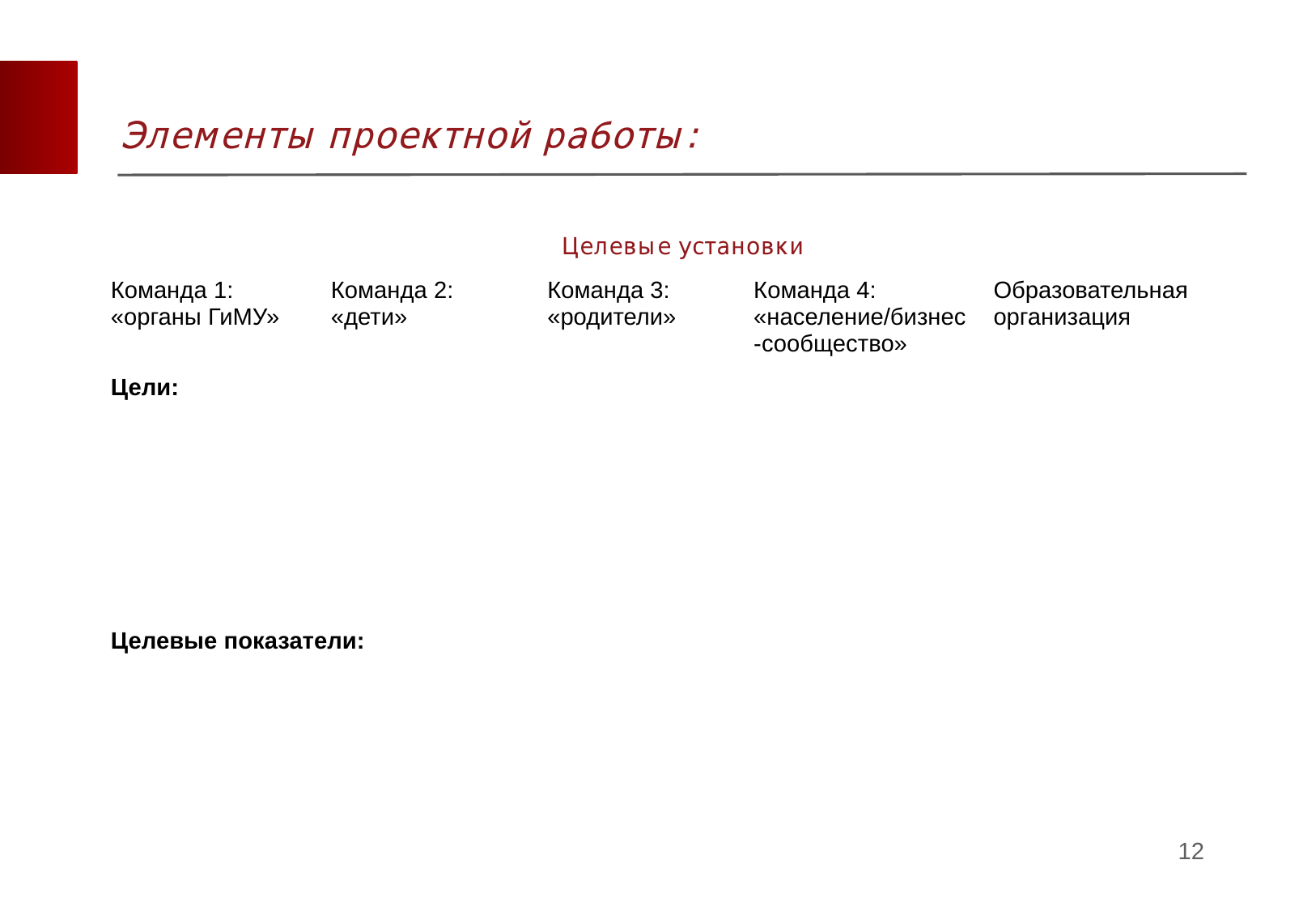

Элементы проектной работы:

| Целевые установки |  |  |  |  |
| --- | --- | --- | --- | --- |
| Команда 1: «органы ГиМУ» | Команда 2: «дети» | Команда 3: «родители» | Команда 4: «население/бизнес-сообщество» | Образовательная организация |
| Цели: |  |  |  |  |
|  |  |  |  |  |
|  |  |  |  |  |
|  |  |  |  |  |
|  |  |  |  |  |
| Целевые показатели: |  |  |  |  |
|  |  |  |  |  |
|  |  |  |  |  |
|  |  |  |  |  |
|  |  |  |  |  |
12